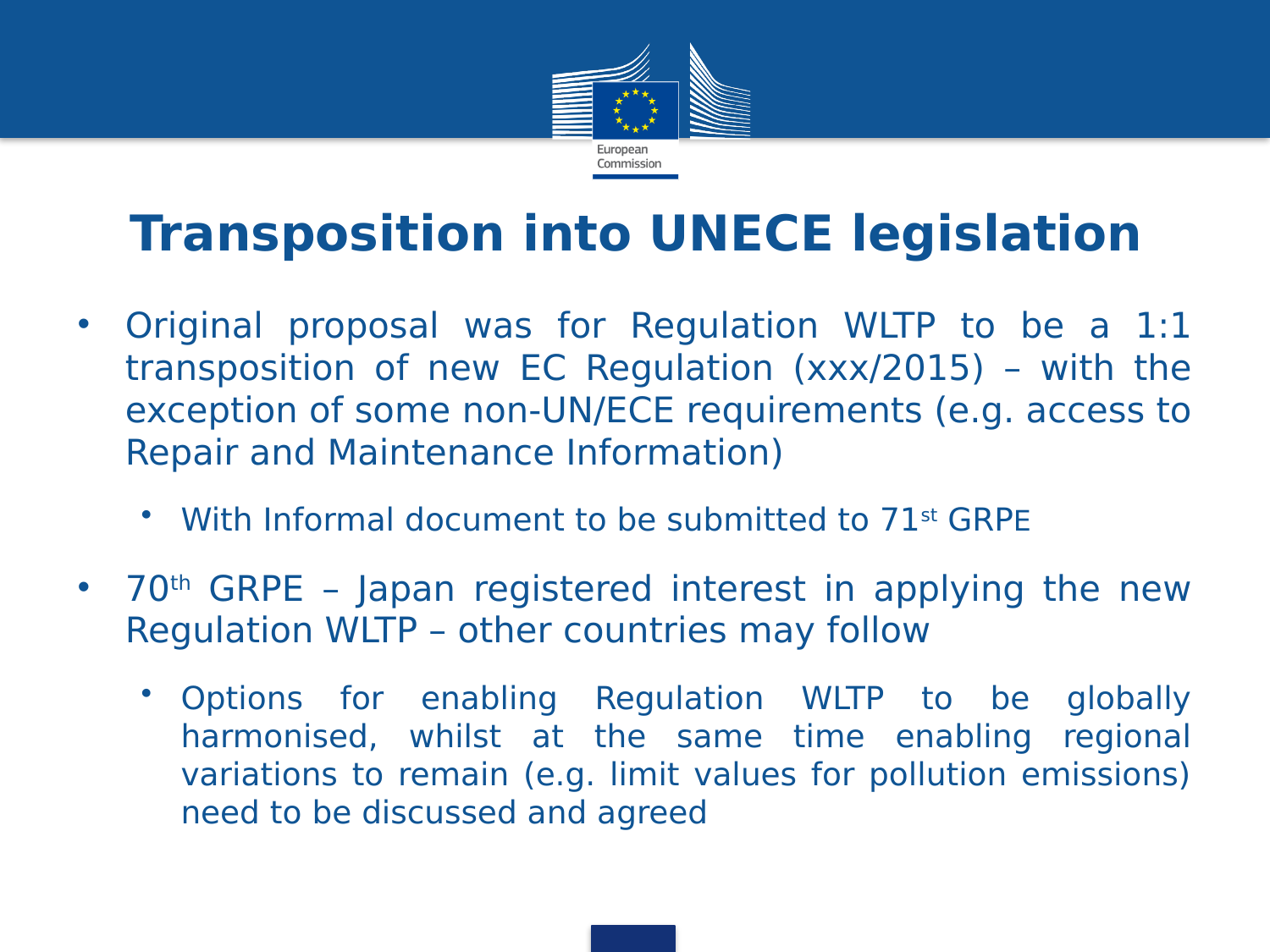

# Transposition into UNECE legislation
Original proposal was for Regulation WLTP to be a 1:1 transposition of new EC Regulation (xxx/2015) – with the exception of some non-UN/ECE requirements (e.g. access to Repair and Maintenance Information)
With Informal document to be submitted to 71st GRPE
70th GRPE – Japan registered interest in applying the new Regulation WLTP – other countries may follow
Options for enabling Regulation WLTP to be globally harmonised, whilst at the same time enabling regional variations to remain (e.g. limit values for pollution emissions) need to be discussed and agreed